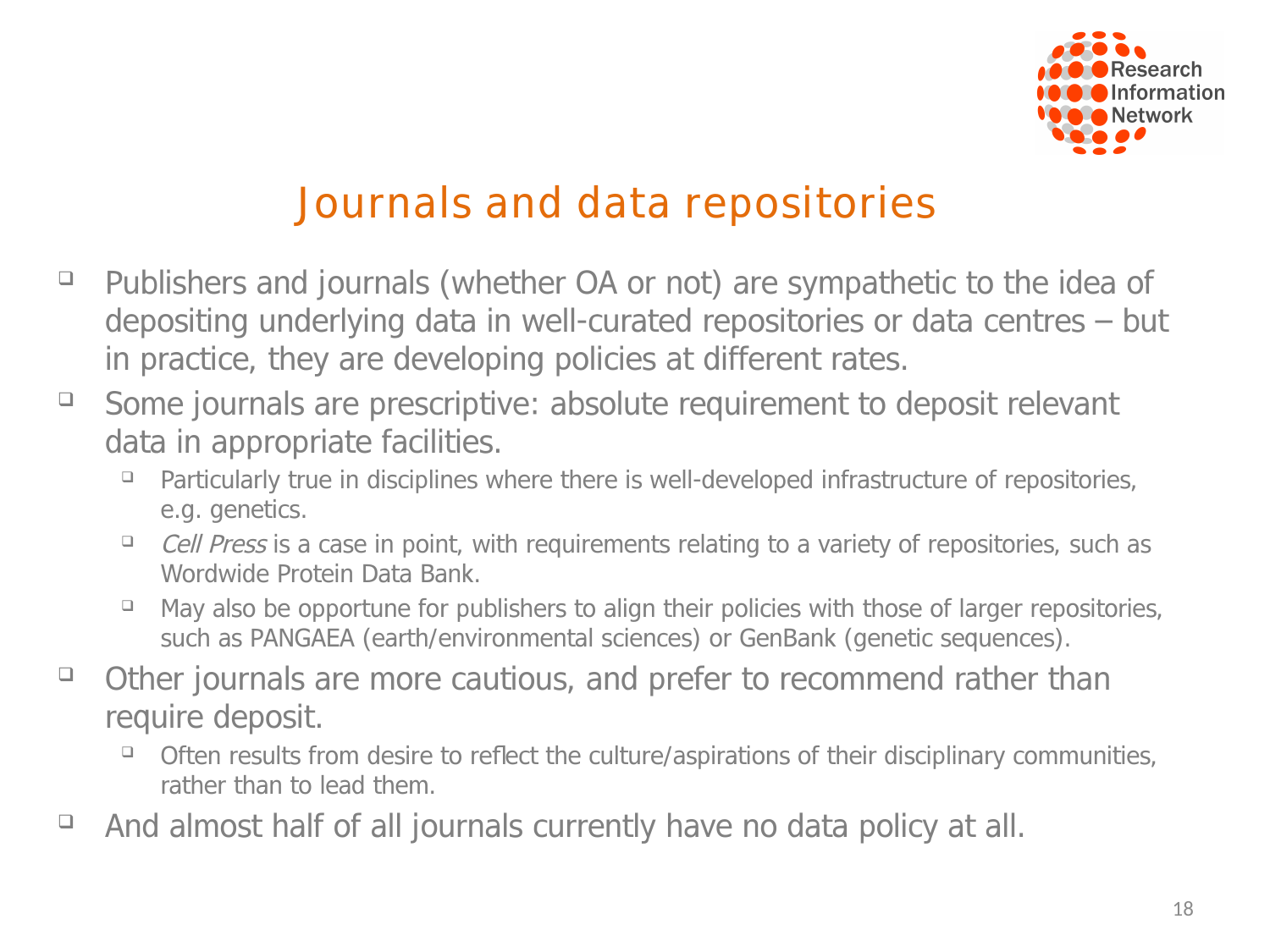

# Journals and data repositories
Publishers and journals (whether OA or not) are sympathetic to the idea of depositing underlying data in well-curated repositories or data centres – but in practice, they are developing policies at different rates.
Some journals are prescriptive: absolute requirement to deposit relevant data in appropriate facilities.
Particularly true in disciplines where there is well-developed infrastructure of repositories, e.g. genetics.
Cell Press is a case in point, with requirements relating to a variety of repositories, such as Wordwide Protein Data Bank.
May also be opportune for publishers to align their policies with those of larger repositories, such as PANGAEA (earth/environmental sciences) or GenBank (genetic sequences).
Other journals are more cautious, and prefer to recommend rather than require deposit.
Often results from desire to reflect the culture/aspirations of their disciplinary communities, rather than to lead them.
And almost half of all journals currently have no data policy at all.
18